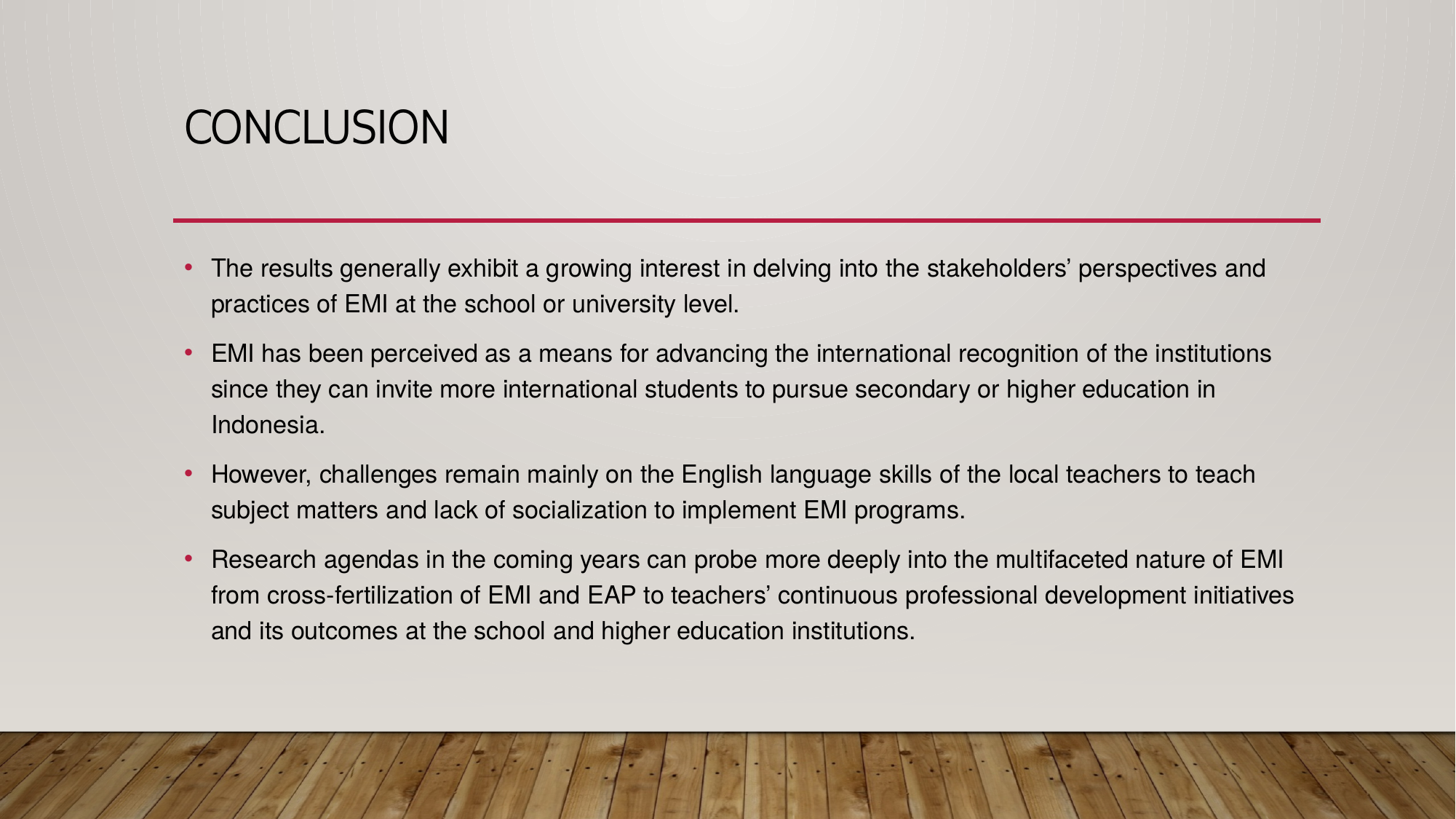

# Conclusion
The results generally exhibit a growing interest in delving into the stakeholders’ perspectives and practices of EMI at the school or university level.
EMI has been perceived as a means for advancing the international recognition of the institutions since they can invite more international students to pursue secondary or higher education in Indonesia.
However, challenges remain mainly on the English language skills of the local teachers to teach subject matters and lack of socialization to implement EMI programs.
Research agendas in the coming years can probe more deeply into the multifaceted nature of EMI from cross-fertilization of EMI and EAP to teachers’ continuous professional development initiatives and its outcomes at the school and higher education institutions.